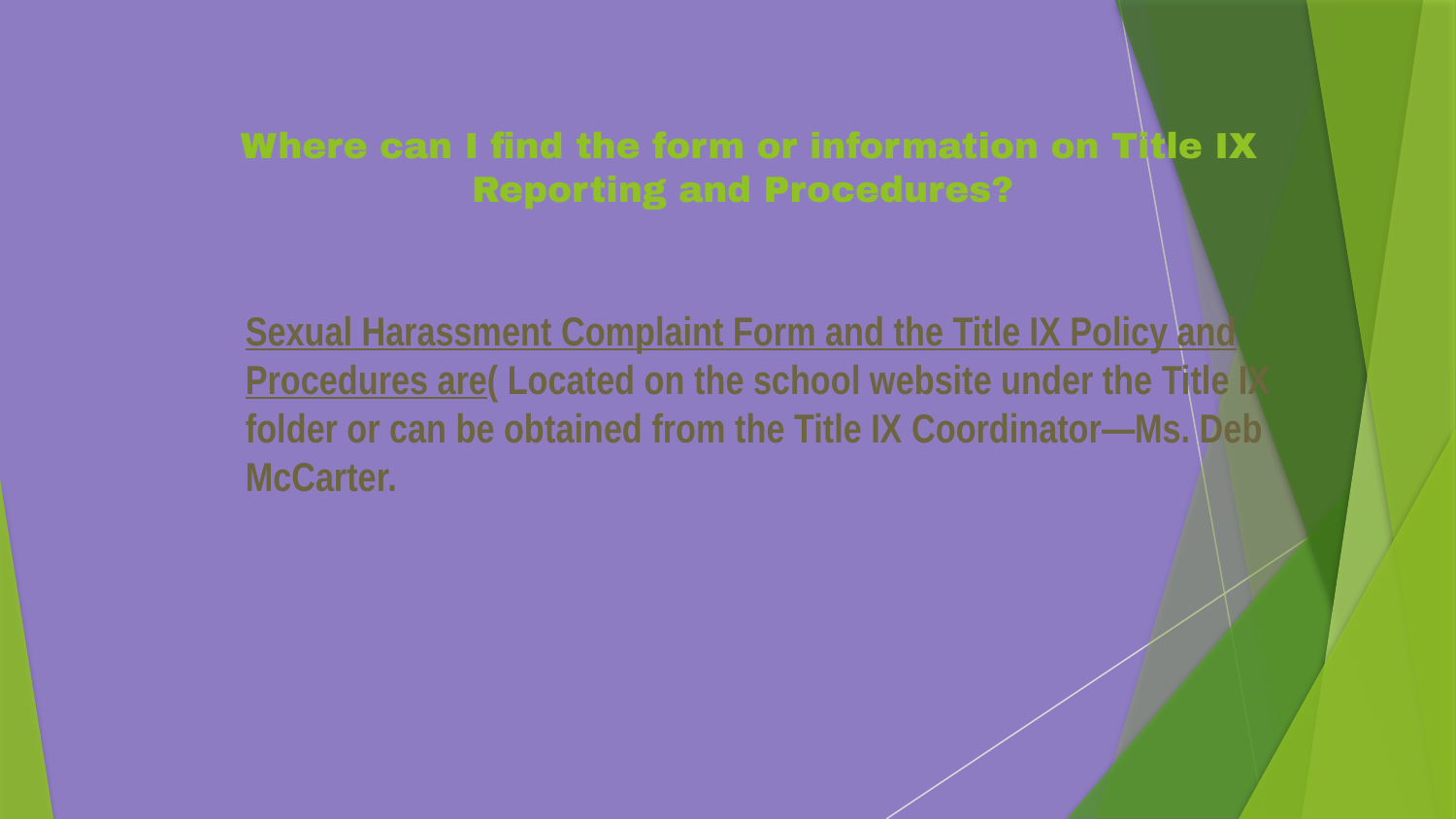

# Where can I find the form or information on Title IX Reporting and Procedures?
Sexual Harassment Complaint Form and the Title IX Policy and Procedures are( Located on the school website under the Title IX folder or can be obtained from the Title IX Coordinator—Ms. Deb McCarter.